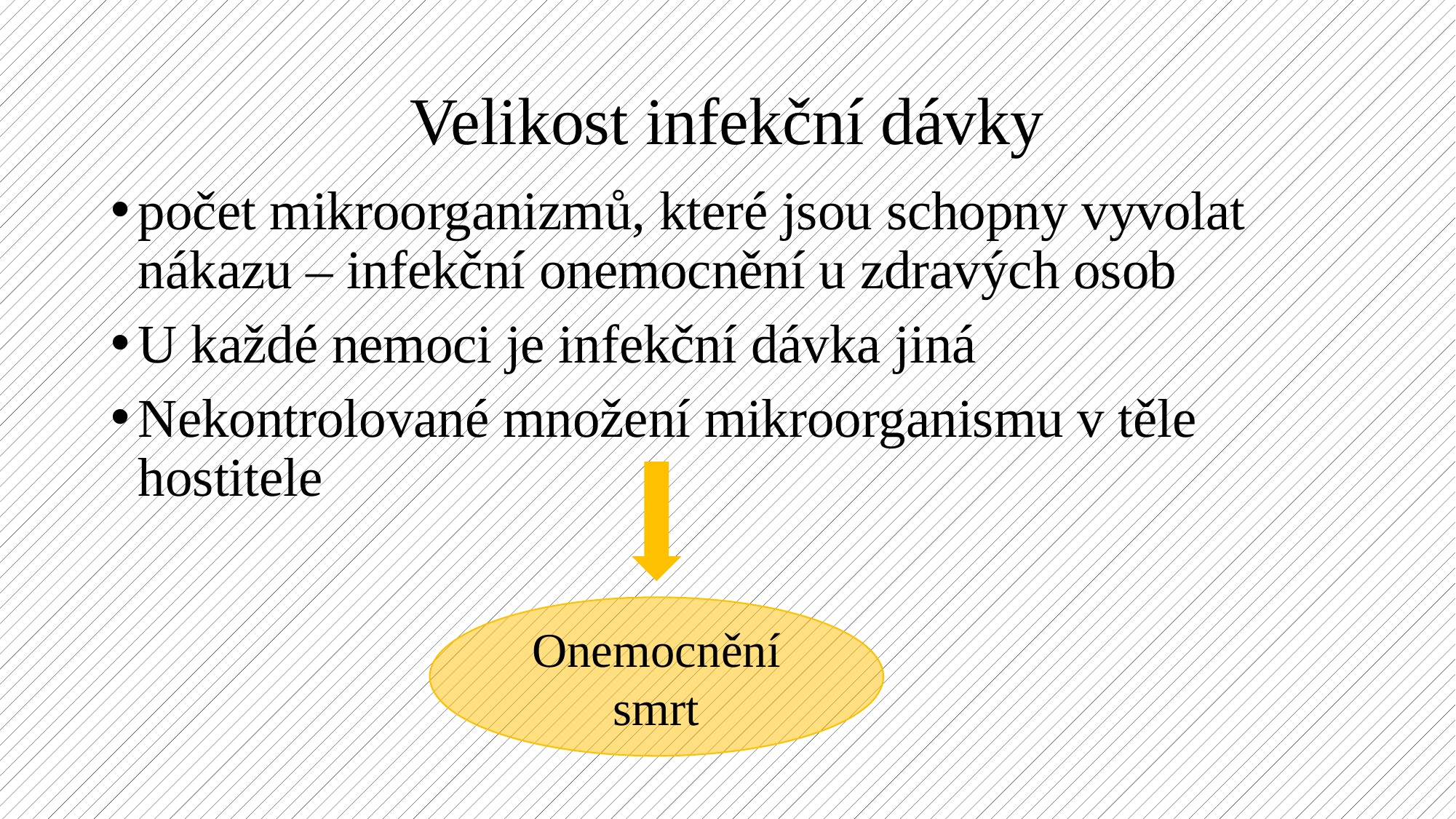

# Velikost infekční dávky
počet mikroorganizmů, které jsou schopny vyvolat nákazu – infekční onemocnění u zdravých osob
U každé nemoci je infekční dávka jiná
Nekontrolované množení mikroorganismu v těle hostitele

Onemocnění
smrt